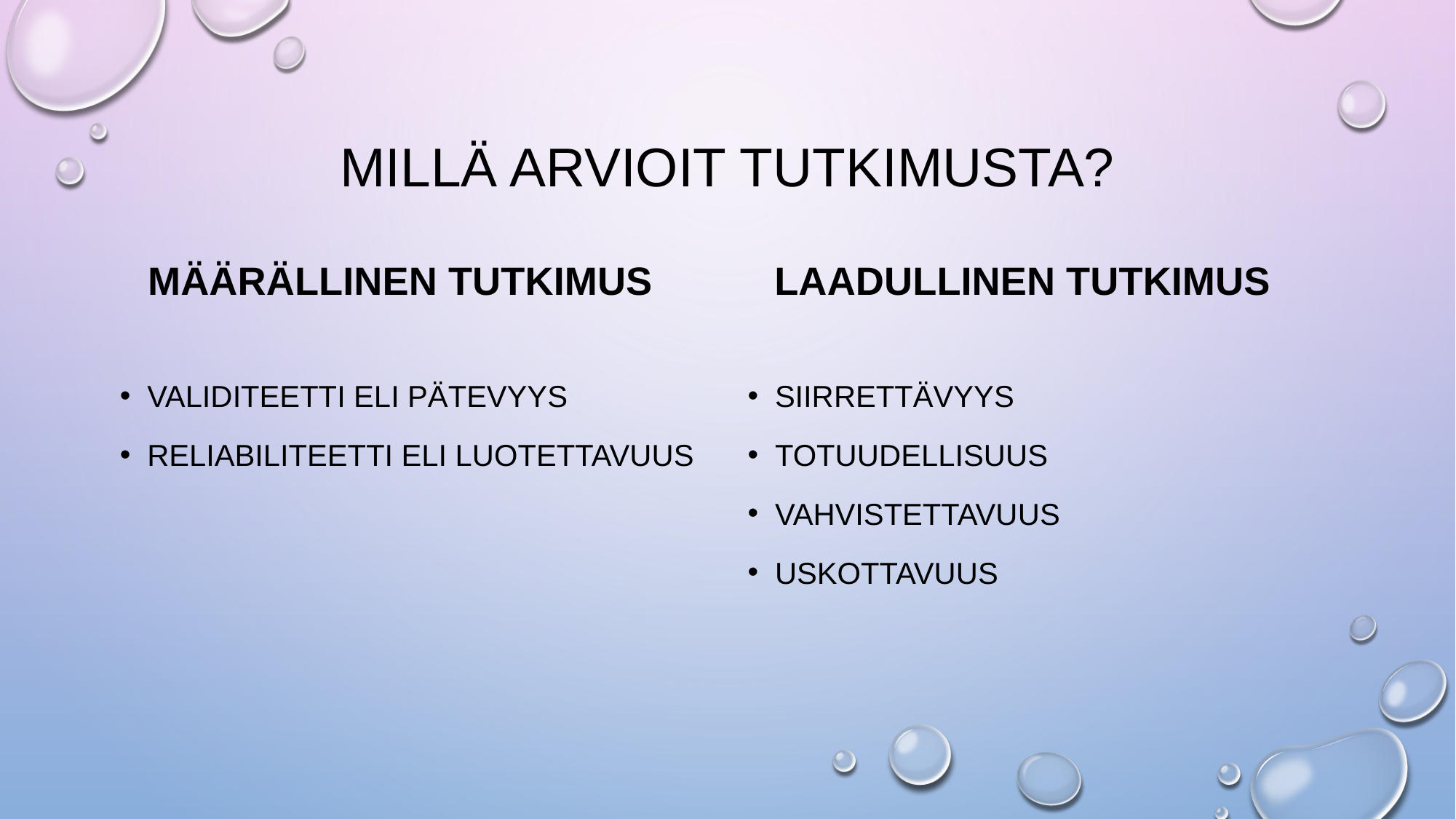

# Millä arvioit tutkimusta?
Määrällinen tutkimus

Laadullinen tutkimus

validiteetti eli pätevyys
reliabiliteetti eli luotettavuus

siirrettävyys
totuudellisuus
vahvistettavuus
uskottavuus